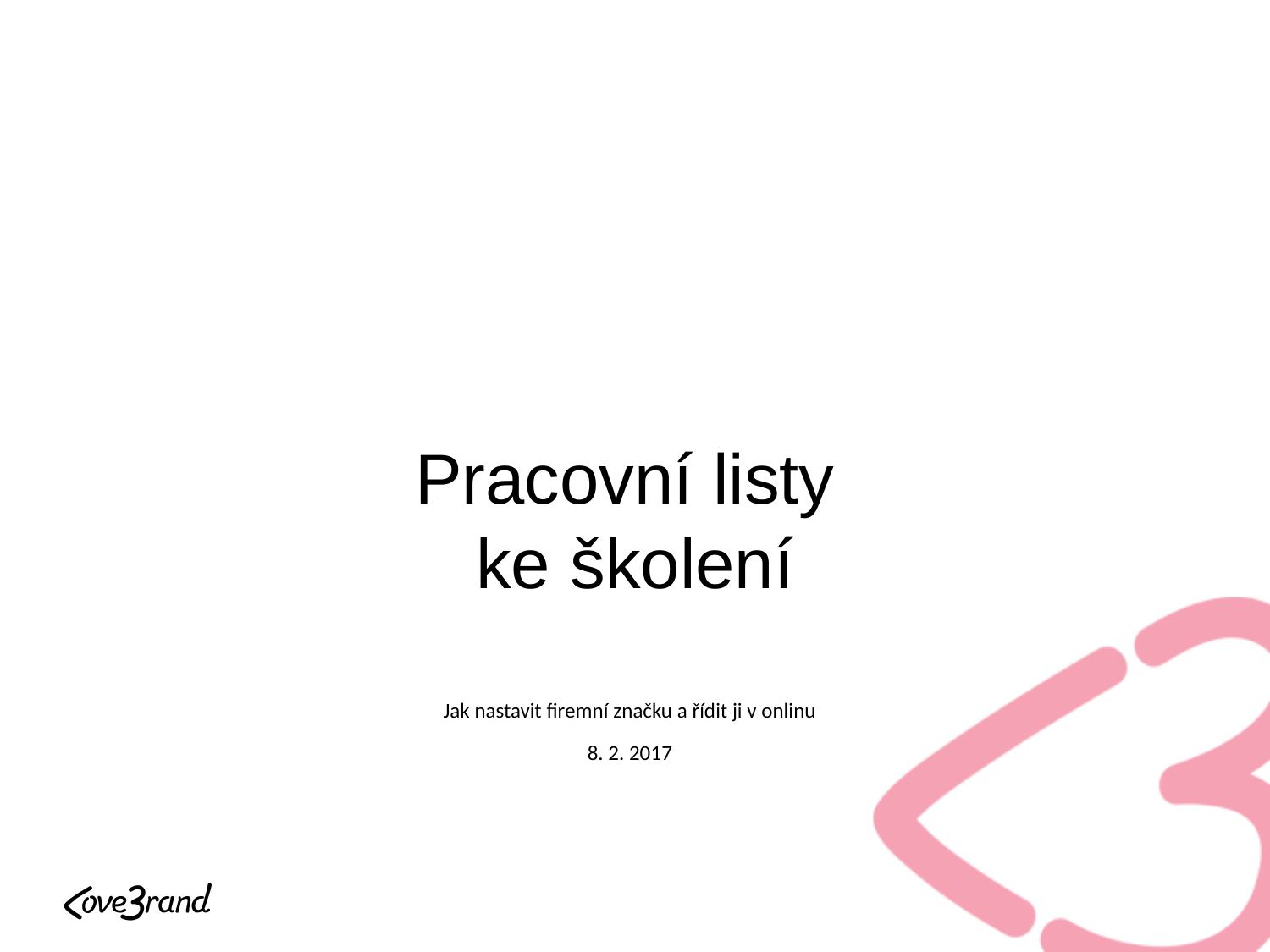

# Pracovní listy ke školení
Jak nastavit firemní značku a řídit ji v onlinu
8. 2. 2017